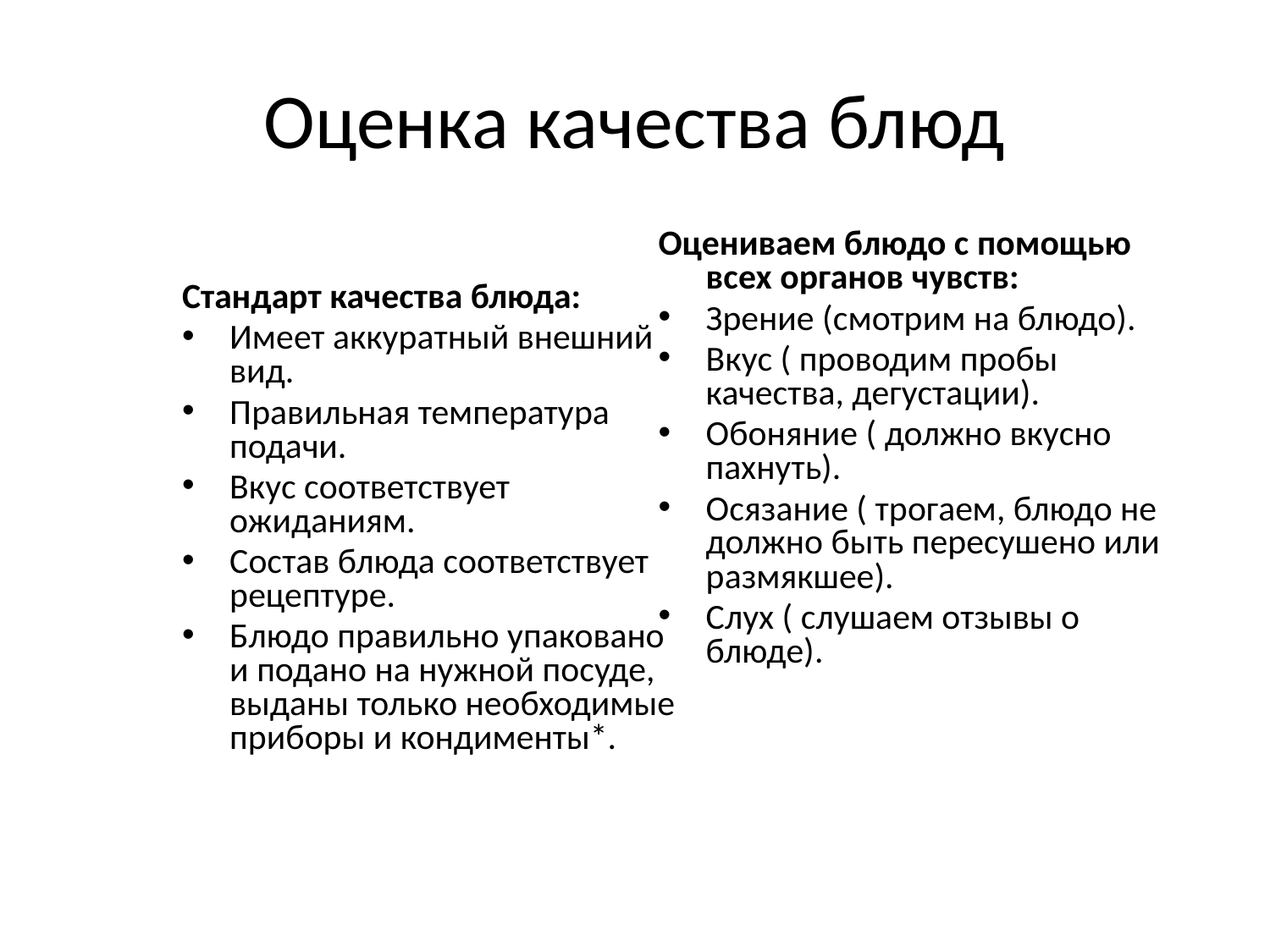

# Оценка качества блюд
Оцениваем блюдо с помощью всех органов чувств:
Зрение (смотрим на блюдо).
Вкус ( проводим пробы качества, дегустации).
Обоняние ( должно вкусно пахнуть).
Осязание ( трогаем, блюдо не должно быть пересушено или размякшее).
Слух ( слушаем отзывы о блюде).

Стандарт качества блюда:
Имеет аккуратный внешний вид.
Правильная температура подачи.
Вкус соответствует ожиданиям.
Состав блюда соответствует рецептуре.
Блюдо правильно упаковано и подано на нужной посуде, выданы только необходимые приборы и кондименты*.